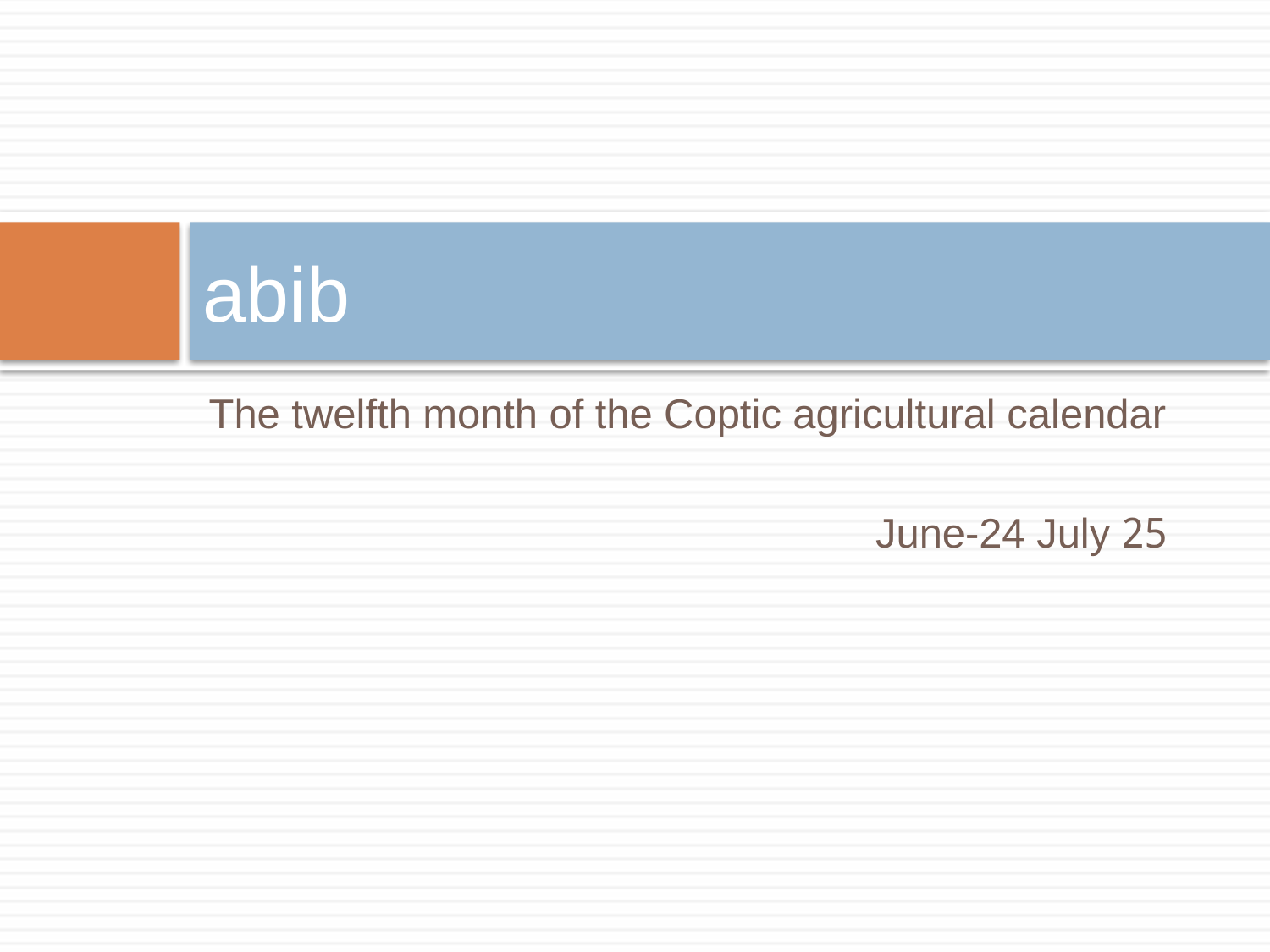

# abib
The twelfth month of the Coptic agricultural calendar

25 June-24 July